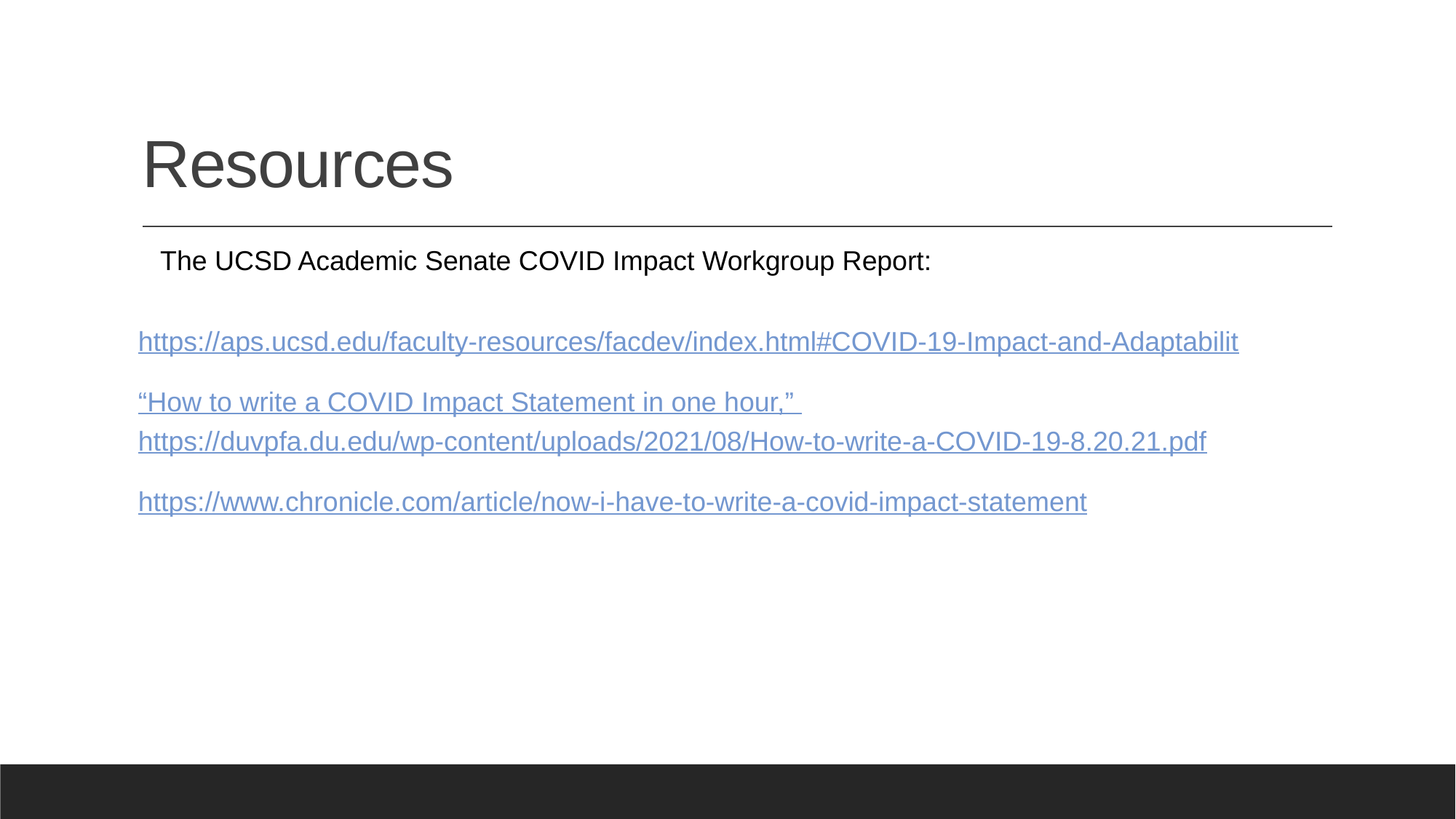

# Resources
The UCSD Academic Senate COVID Impact Workgroup Report:

https://aps.ucsd.edu/faculty-resources/facdev/index.html#COVID-19-Impact-and-Adaptabilit
“How to write a COVID Impact Statement in one hour,” https://duvpfa.du.edu/wp-content/uploads/2021/08/How-to-write-a-COVID-19-8.20.21.pdf
https://www.chronicle.com/article/now-i-have-to-write-a-covid-impact-statement